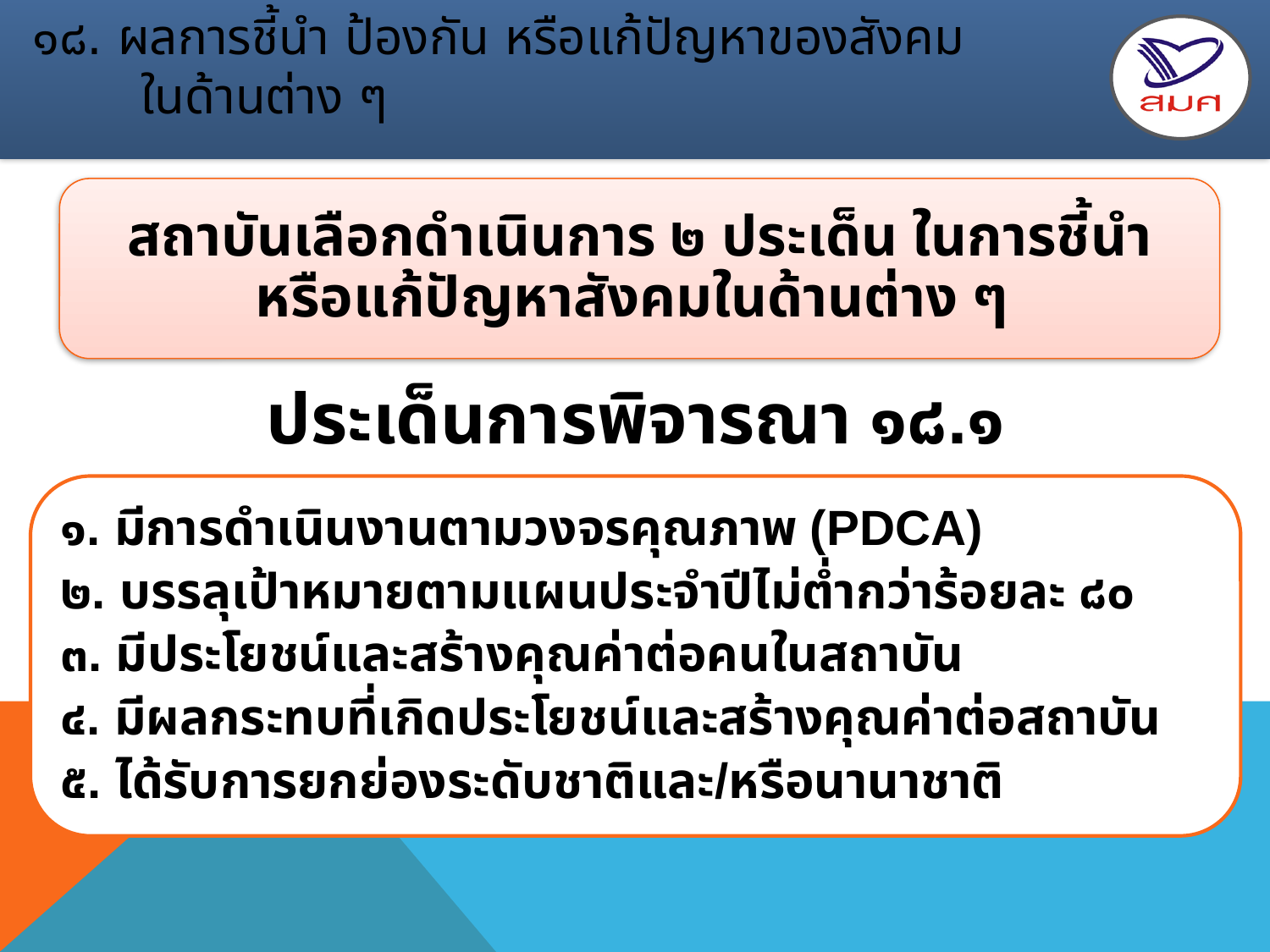

# ๑๘. ผลการชี้นำ ป้องกัน หรือแก้ปัญหาของสังคม ในด้านต่าง ๆ

สถาบันเลือกดำเนินการ ๒ ประเด็น ในการชี้นำหรือแก้ปัญหาสังคมในด้านต่าง ๆ

ประเด็นการพิจารณา ๑๘.๑
๑. มีการดำเนินงานตามวงจรคุณภาพ (PDCA)
๒. บรรลุเป้าหมายตามแผนประจำปีไม่ต่ำกว่าร้อยละ ๘๐
๓. มีประโยชน์และสร้างคุณค่าต่อคนในสถาบัน
๔. มีผลกระทบที่เกิดประโยชน์และสร้างคุณค่าต่อสถาบัน
๕. ได้รับการยกย่องระดับชาติและ/หรือนานาชาติ